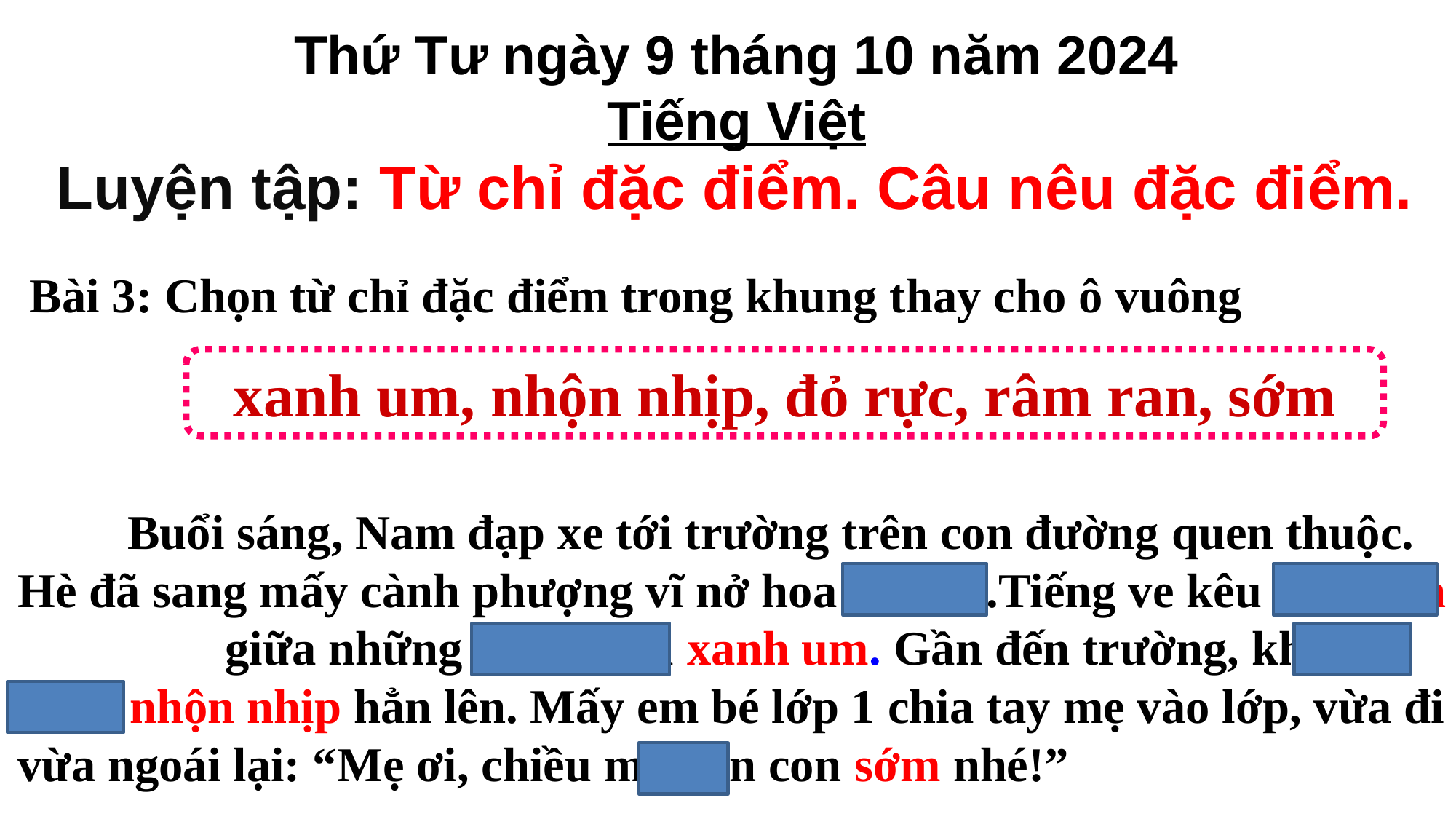

Thứ Tư ngày 9 tháng 10 năm 2024
Tiếng Việt
Luyện tập: Từ chỉ đặc điểm. Câu nêu đặc điểm.
Bài 3: Chọn từ chỉ đặc điểm trong khung thay cho ô vuông
xanh um, nhộn nhịp, đỏ rực, râm ran, sớm
         Buổi sáng, Nam đạp xe tới trường trên con đường quen thuộc. Hè đã sang mấy cành phượng vĩ nở hoa đỏ rực.Tiếng ve kêu râm ran                  giữa những tán lá sấu xanh um. Gần đến trường, khung cảnh nhộn nhịp hẳn lên. Mấy em bé lớp 1 chia tay mẹ vào lớp, vừa đi vừa ngoái lại: “Mẹ ơi, chiều mẹ đón con sớm nhé!”